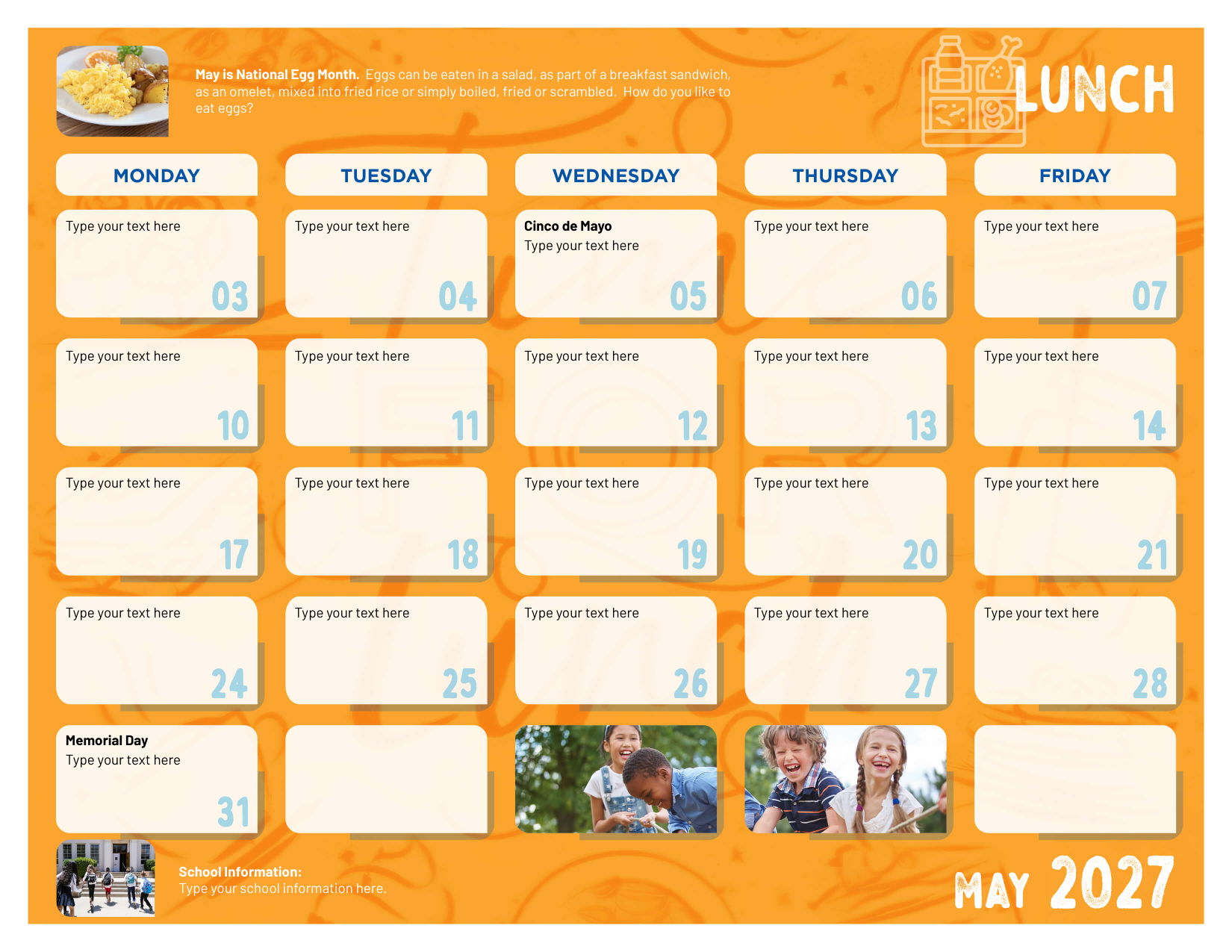

May is National Egg Month.  Eggs can be eaten in a salad, as part of a breakfast sandwich, as an omelet, mixed into fried rice or simply boiled, fried or scrambled.  How do you like to eat eggs?
| Type your text here |  | Type your text here |  | Cinco de Mayo Type your text here |  | Type your text here |  | Type your text here |
| --- | --- | --- | --- | --- | --- | --- | --- | --- |
|  |  |  |  |  |  |  |  |  |
| Type your text here |  | Type your text here |  | Type your text here |  | Type your text here |  | Type your text here |
|  |  |  |  |  |  |  |  |  |
| Type your text here |  | Type your text here |  | Type your text here |  | Type your text here |  | Type your text here |
|  |  |  |  |  |  |  |  |  |
| Type your text here |  | Type your text here |  | Type your text here |  | Type your text here |  | Type your text here |
|  |  |  |  |  |  |  |  |  |
| Memorial Day Type your text here |  |  |  |  |  |  |  |  |
School Information:
Type your school information here.